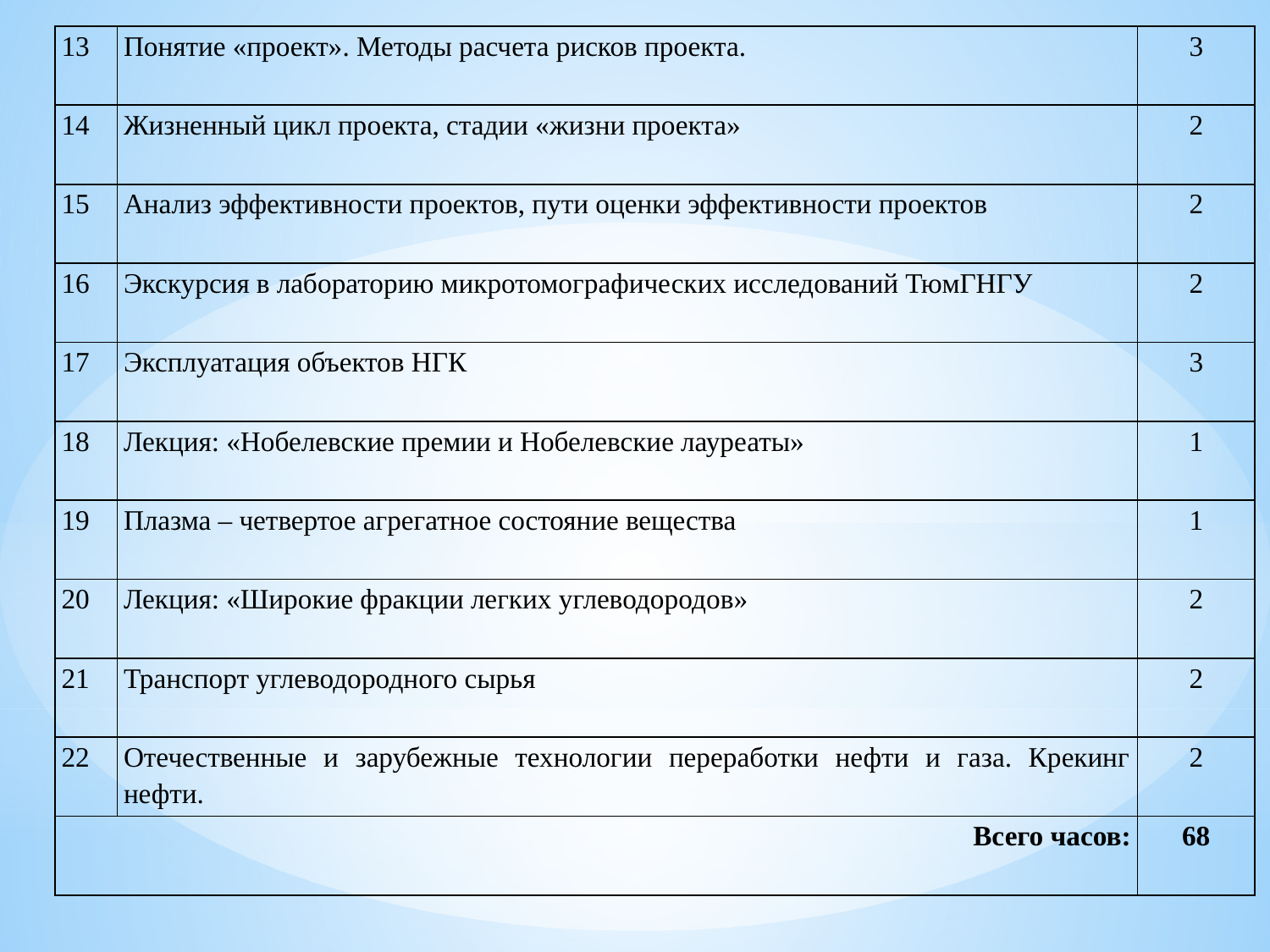

| 13 | Понятие «проект». Методы расчета рисков проекта. | 3 |
| --- | --- | --- |
| 14 | Жизненный цикл проекта, стадии «жизни проекта» | 2 |
| 15 | Анализ эффективности проектов, пути оценки эффективности проектов | 2 |
| 16 | Экскурсия в лабораторию микротомографических исследований ТюмГНГУ | 2 |
| 17 | Эксплуатация объектов НГК | 3 |
| 18 | Лекция: «Нобелевские премии и Нобелевские лауреаты» | 1 |
| 19 | Плазма – четвертое агрегатное состояние вещества | 1 |
| 20 | Лекция: «Широкие фракции легких углеводородов» | 2 |
| 21 | Транспорт углеводородного сырья | 2 |
| 22 | Отечественные и зарубежные технологии переработки нефти и газа. Крекинг нефти. | 2 |
| Всего часов: |  | 68 |